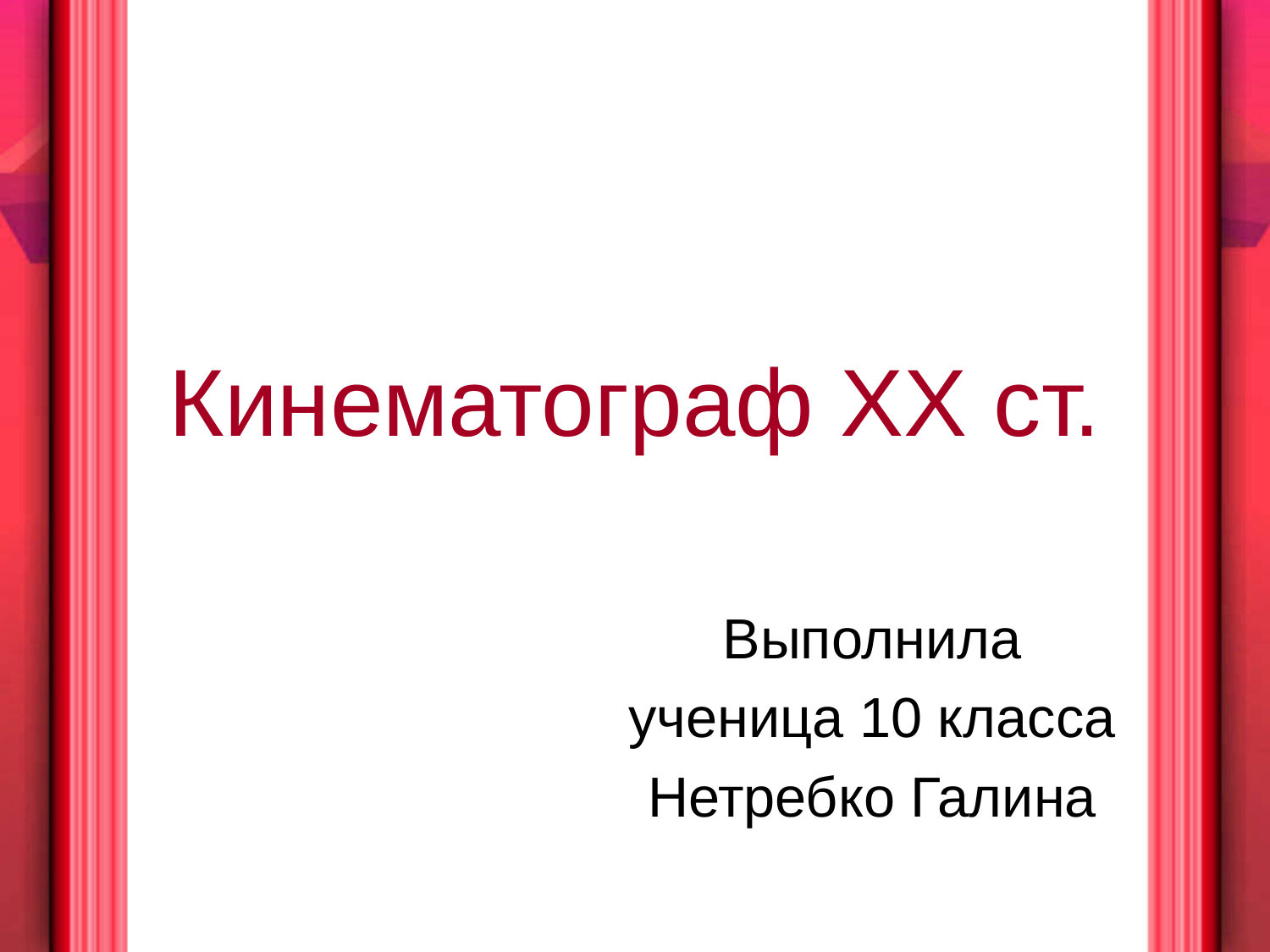

# Кинематограф XX ст.
Выполнила
 ученица 10 класса
Нетребко Галина